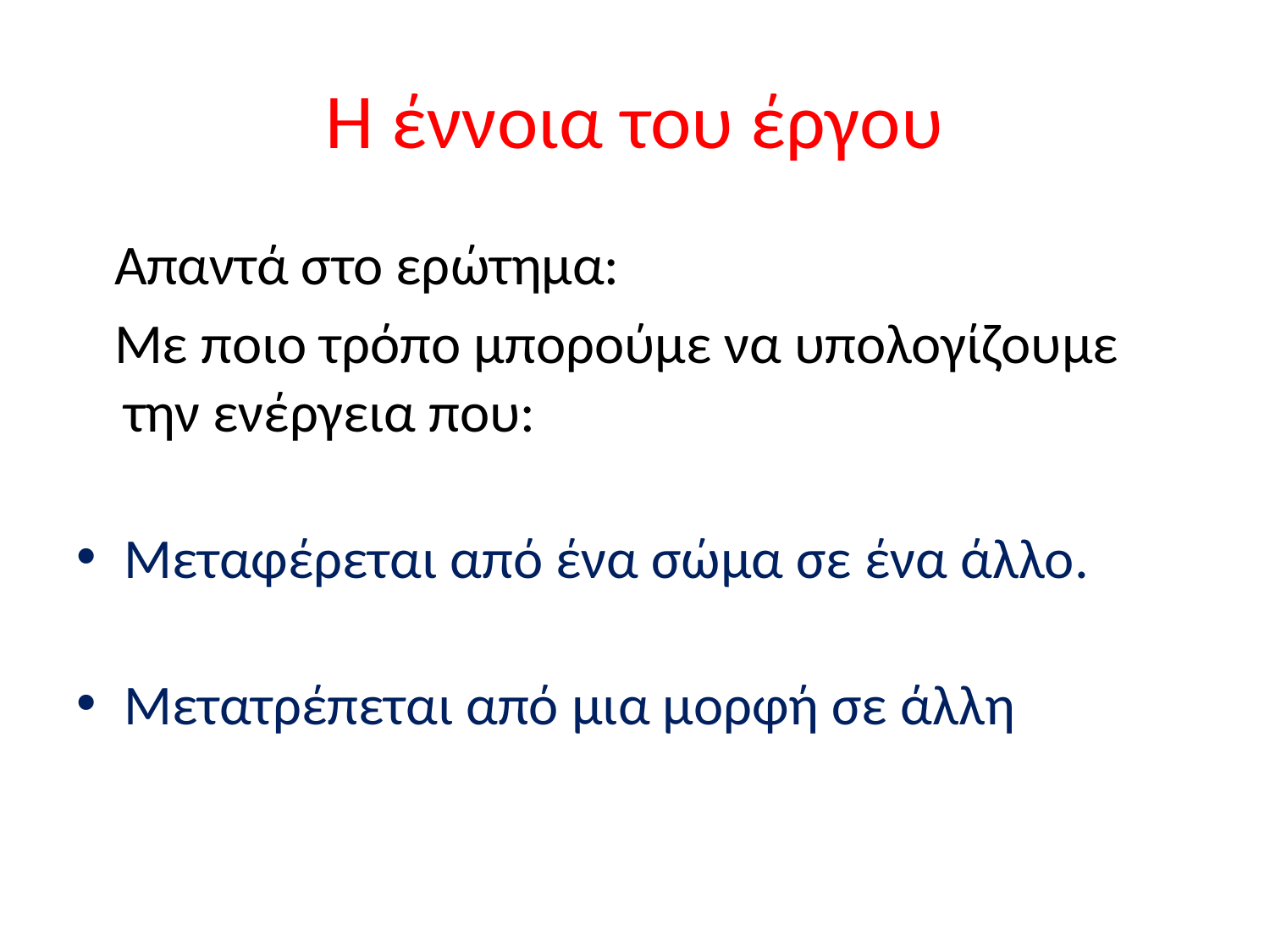

# Η έννοια του έργου
   Απαντά στο ερώτημα:
   Με ποιο τρόπο μπορούμε να υπολογίζουμε την ενέργεια που:
Μεταφέρεται από ένα σώμα σε ένα άλλο.
Μετατρέπεται από μια μορφή σε άλλη